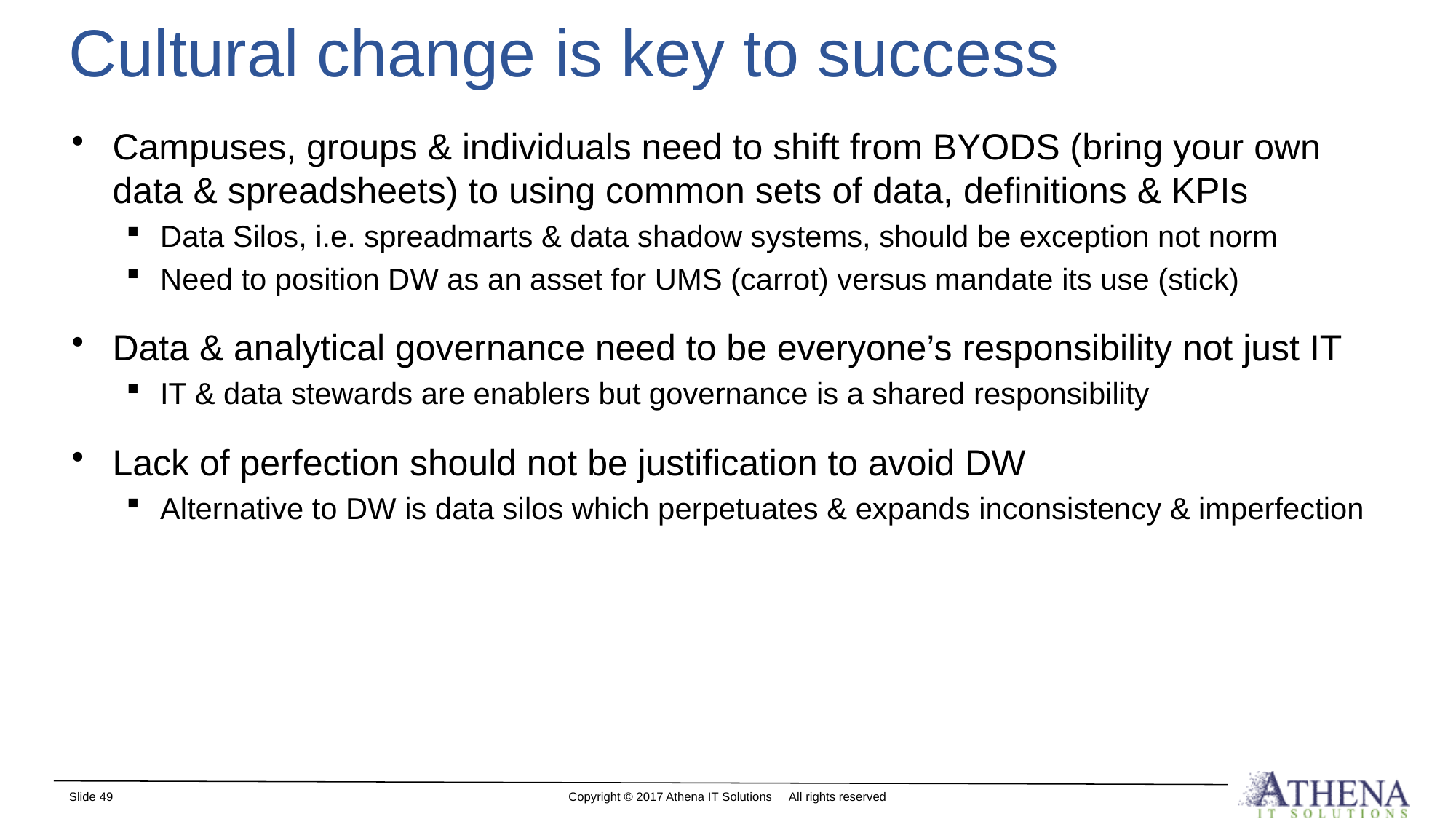

# Cultural change is key to success
Campuses, groups & individuals need to shift from BYODS (bring your own data & spreadsheets) to using common sets of data, definitions & KPIs
Data Silos, i.e. spreadmarts & data shadow systems, should be exception not norm
Need to position DW as an asset for UMS (carrot) versus mandate its use (stick)

Data & analytical governance need to be everyone’s responsibility not just IT
IT & data stewards are enablers but governance is a shared responsibility

Lack of perfection should not be justification to avoid DW
Alternative to DW is data silos which perpetuates & expands inconsistency & imperfection

49
Copyright © 2017 Athena IT Solutions     All rights reserved